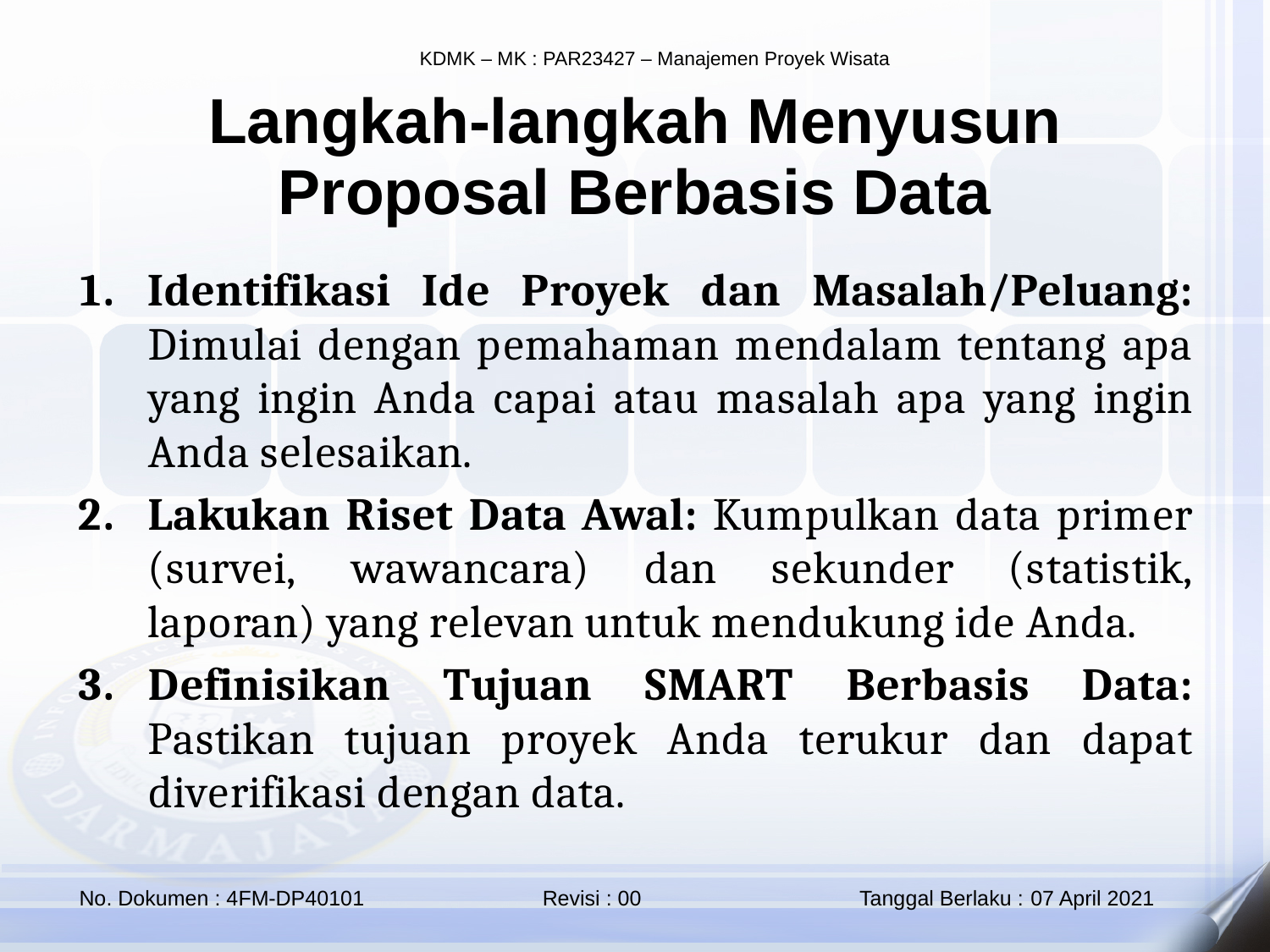

Langkah-langkah Menyusun Proposal Berbasis Data
Identifikasi Ide Proyek dan Masalah/Peluang: Dimulai dengan pemahaman mendalam tentang apa yang ingin Anda capai atau masalah apa yang ingin Anda selesaikan.
Lakukan Riset Data Awal: Kumpulkan data primer (survei, wawancara) dan sekunder (statistik, laporan) yang relevan untuk mendukung ide Anda.
Definisikan Tujuan SMART Berbasis Data: Pastikan tujuan proyek Anda terukur dan dapat diverifikasi dengan data.